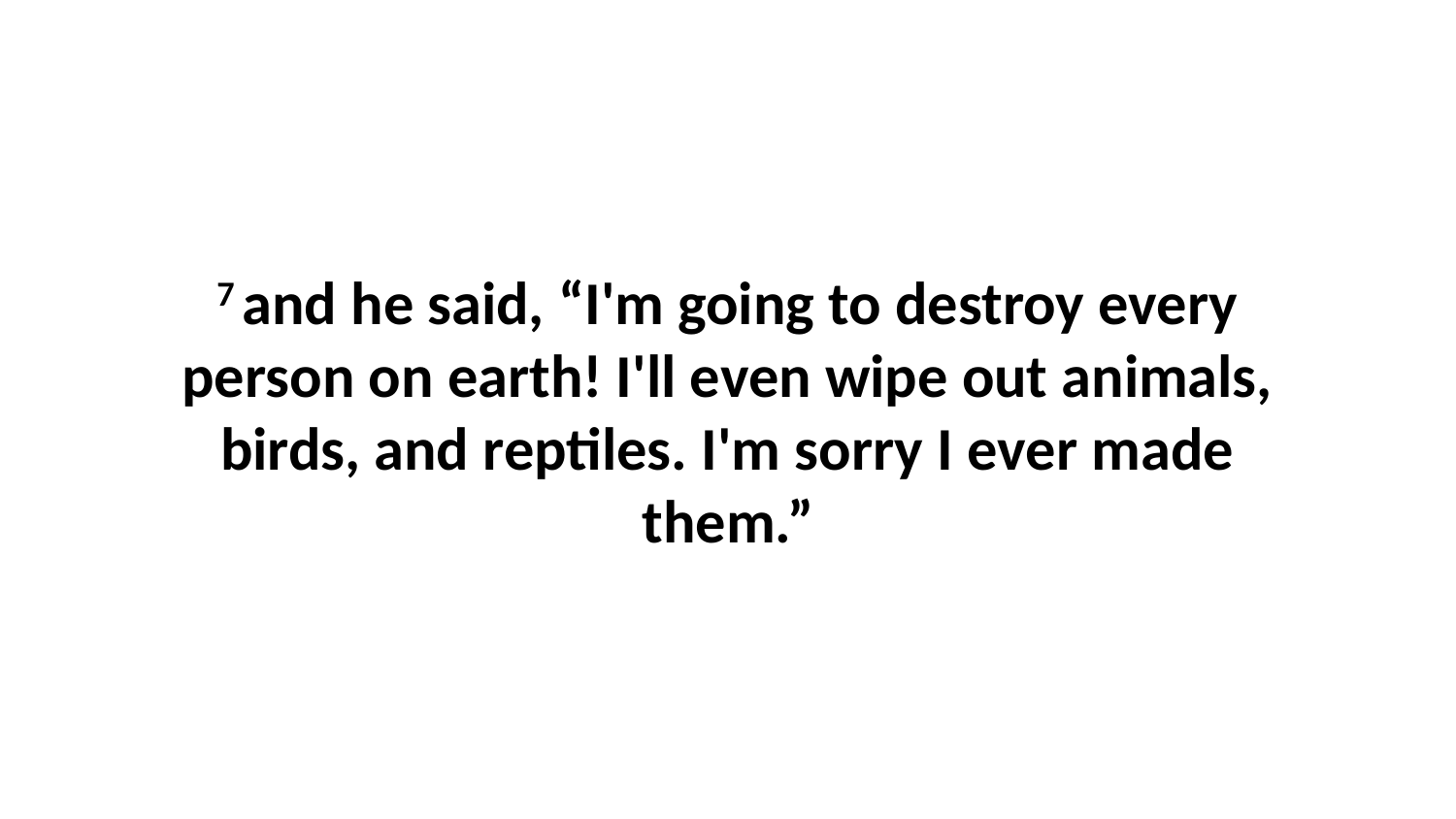

7 and he said, “I'm going to destroy every person on earth! I'll even wipe out animals, birds, and reptiles. I'm sorry I ever made them.”